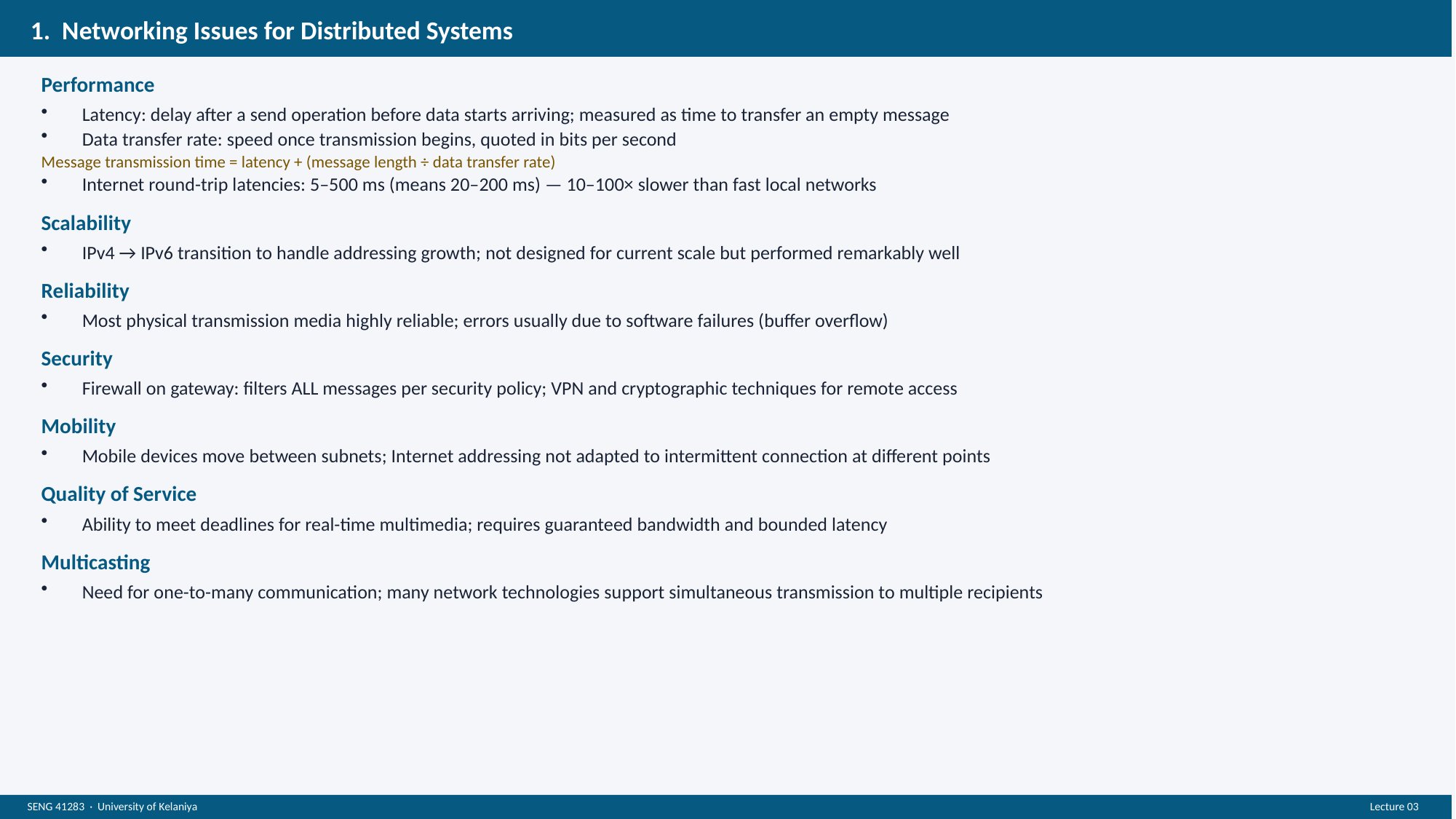

1.  Networking Issues for Distributed Systems
Performance
Latency: delay after a send operation before data starts arriving; measured as time to transfer an empty message
Data transfer rate: speed once transmission begins, quoted in bits per second
Message transmission time = latency + (message length ÷ data transfer rate)
Internet round-trip latencies: 5–500 ms (means 20–200 ms) — 10–100× slower than fast local networks
Scalability
IPv4 → IPv6 transition to handle addressing growth; not designed for current scale but performed remarkably well
Reliability
Most physical transmission media highly reliable; errors usually due to software failures (buffer overflow)
Security
Firewall on gateway: filters ALL messages per security policy; VPN and cryptographic techniques for remote access
Mobility
Mobile devices move between subnets; Internet addressing not adapted to intermittent connection at different points
Quality of Service
Ability to meet deadlines for real-time multimedia; requires guaranteed bandwidth and bounded latency
Multicasting
Need for one-to-many communication; many network technologies support simultaneous transmission to multiple recipients

SENG 41283  ·  University of Kelaniya
Lecture 03